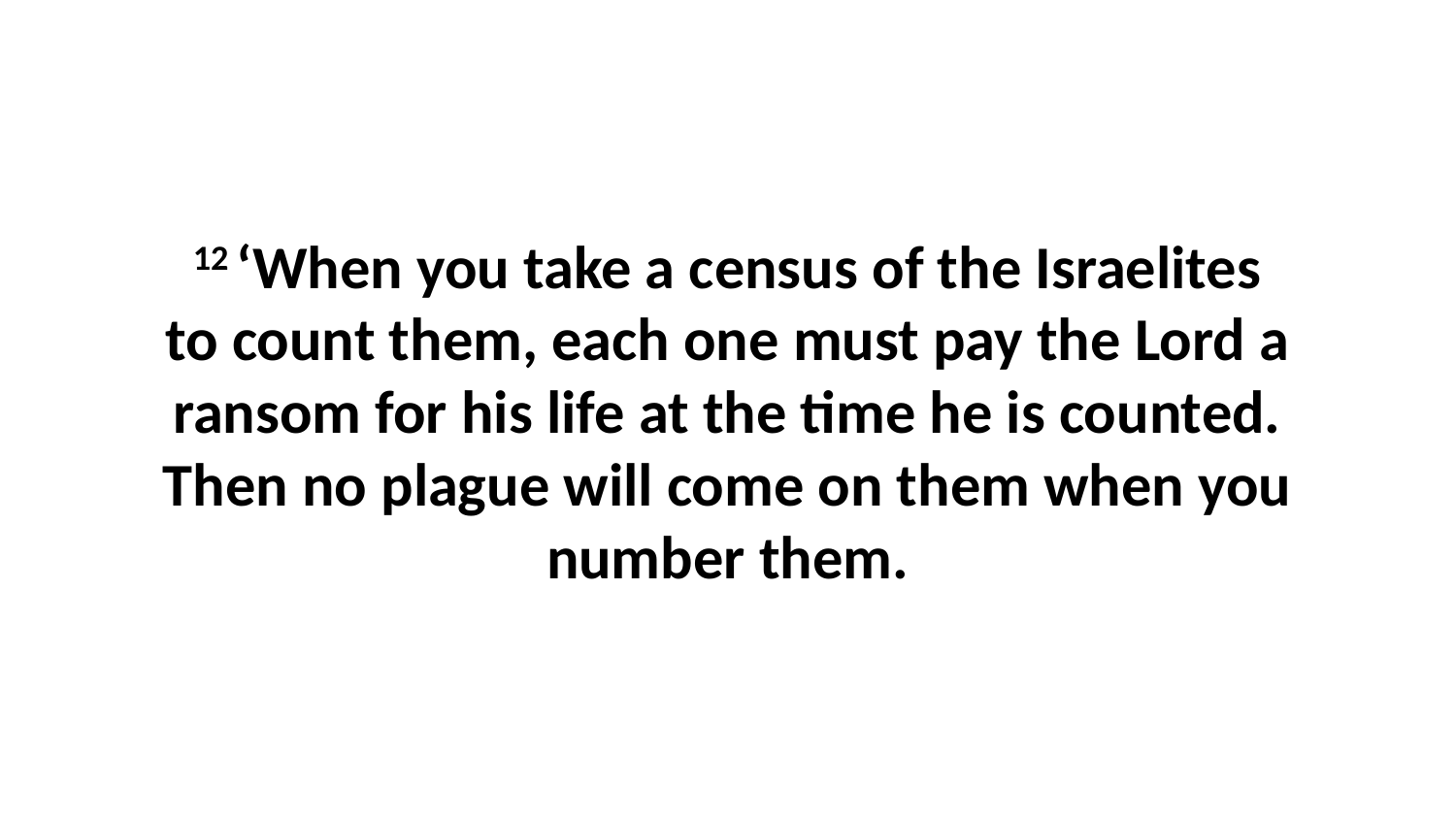

12 ‘When you take a census of the Israelites to count them, each one must pay the Lord a ransom for his life at the time he is counted. Then no plague will come on them when you number them.